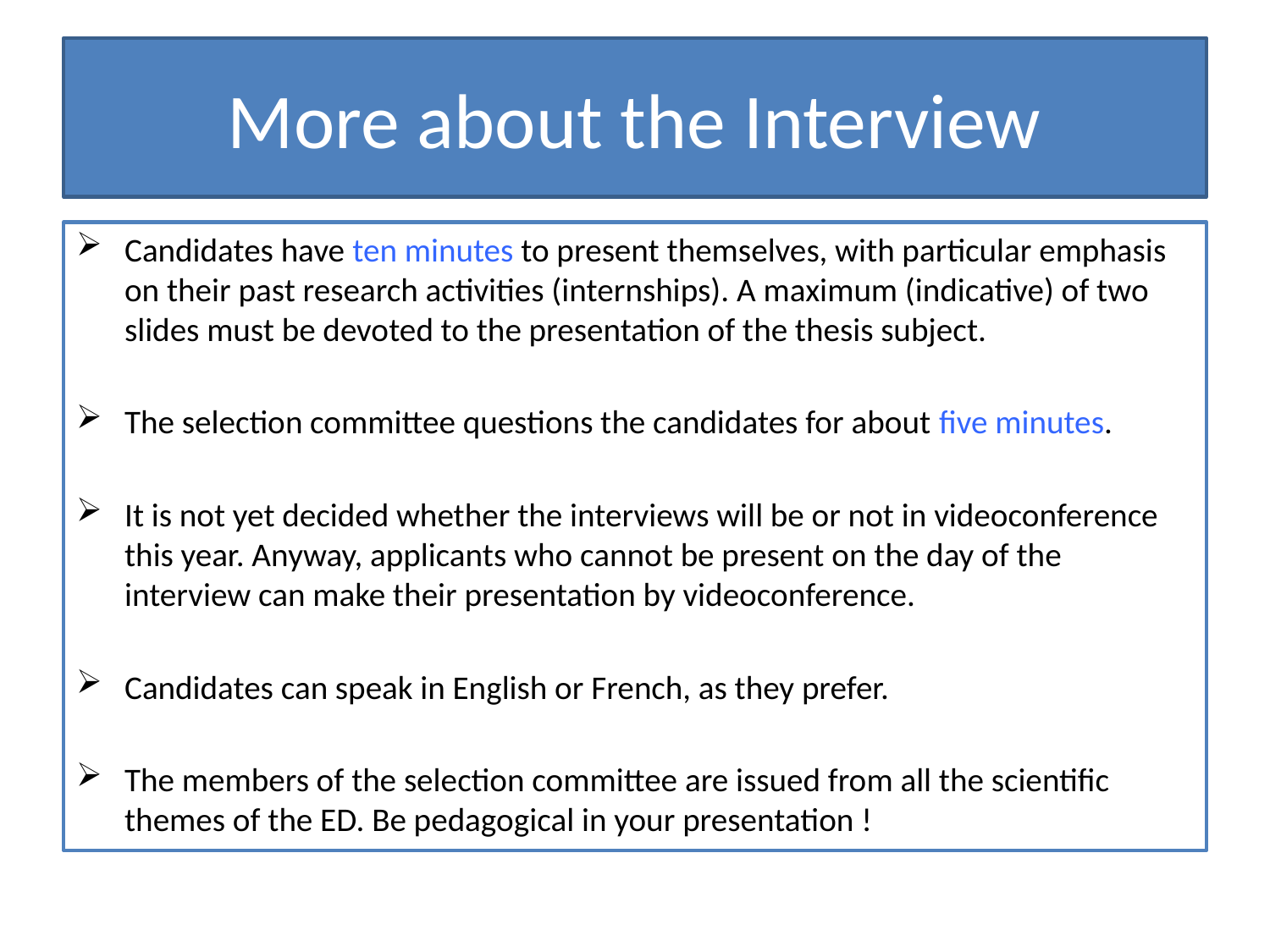

# More about the Interview
Candidates have ten minutes to present themselves, with particular emphasis on their past research activities (internships). A maximum (indicative) of two slides must be devoted to the presentation of the thesis subject.

The selection committee questions the candidates for about five minutes.

It is not yet decided whether the interviews will be or not in videoconference this year. Anyway, applicants who cannot be present on the day of the interview can make their presentation by videoconference.

Candidates can speak in English or French, as they prefer.

The members of the selection committee are issued from all the scientific themes of the ED. Be pedagogical in your presentation !